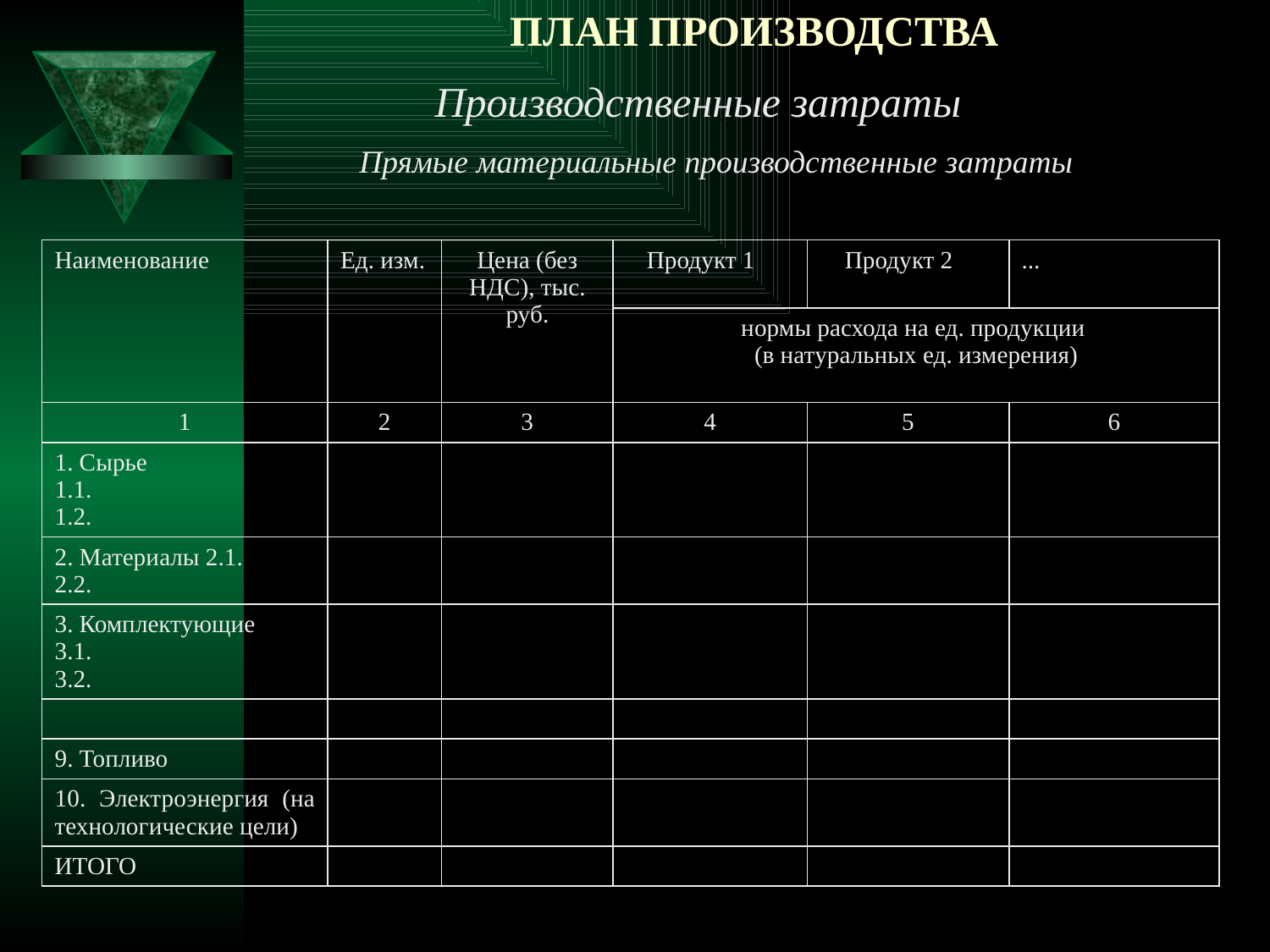

# ПЛАН ПРОИЗВОДСТВА
Производственные затраты

Прямые материальные производственные затраты
| Наименование | Ед. изм. | Цена (без НДС), тыс. руб. | Продукт 1 | Продукт 2 | ... |
| --- | --- | --- | --- | --- | --- |
|  |  |  | нормы расхода на ед. продукции (в натуральных ед. измерения) |  |  |
| 1 | 2 | 3 | 4 | 5 | 6 |
| 1. Сырье 1.1. 1.2. |  |  |  |  |  |
| 2. Материалы 2.1. 2.2. |  |  |  |  |  |
| 3. Комплектующие 3.1. 3.2. |  |  |  |  |  |
|  |  |  |  |  |  |
| 9. Топливо |  |  |  |  |  |
| 10. Электроэнергия (на технологические цели) |  |  |  |  |  |
| ИТОГО |  |  |  |  |  |